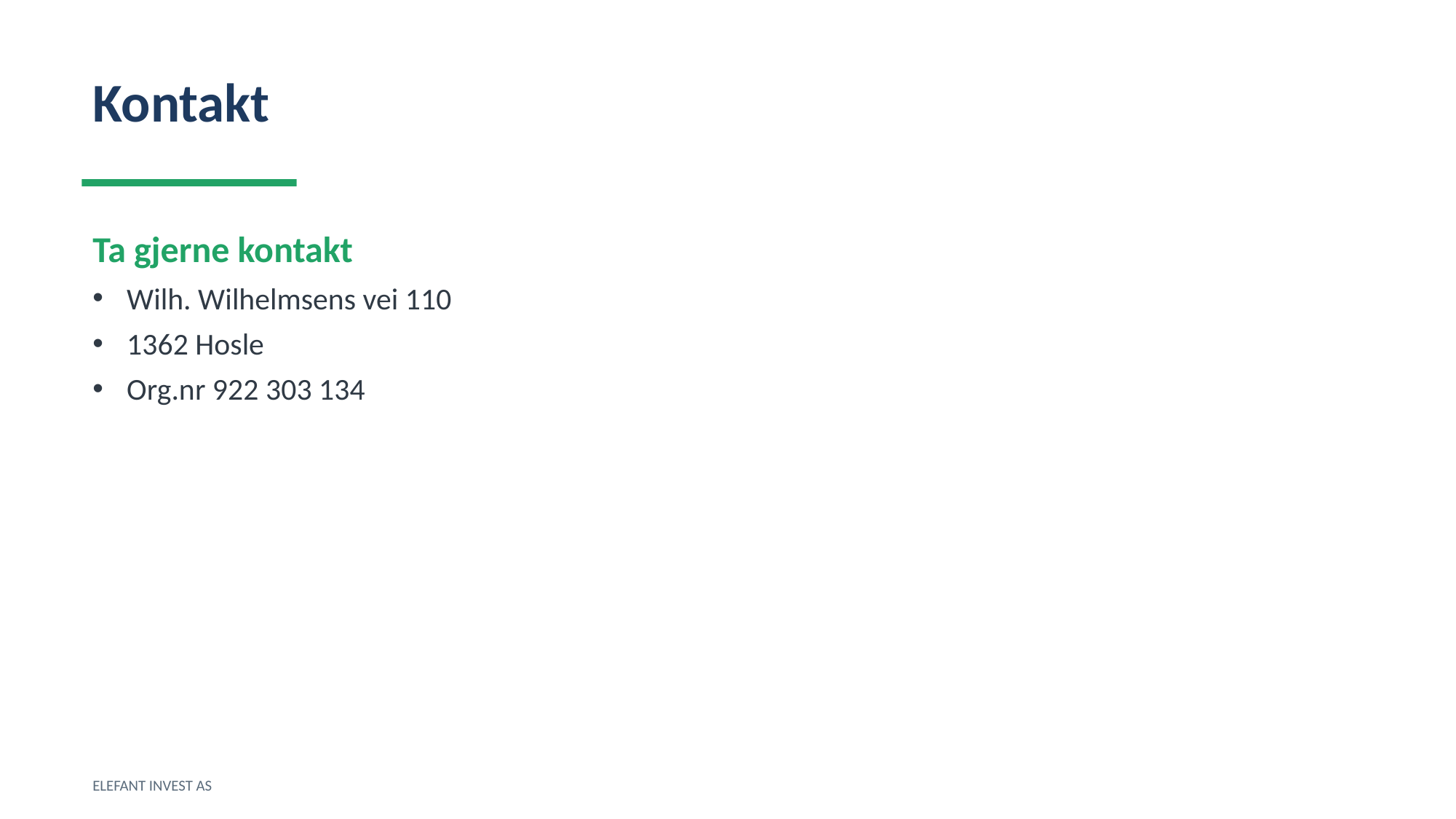

Kontakt

Ta gjerne kontakt
Wilh. Wilhelmsens vei 110
1362 Hosle
Org.nr 922 303 134
ELEFANT INVEST AS